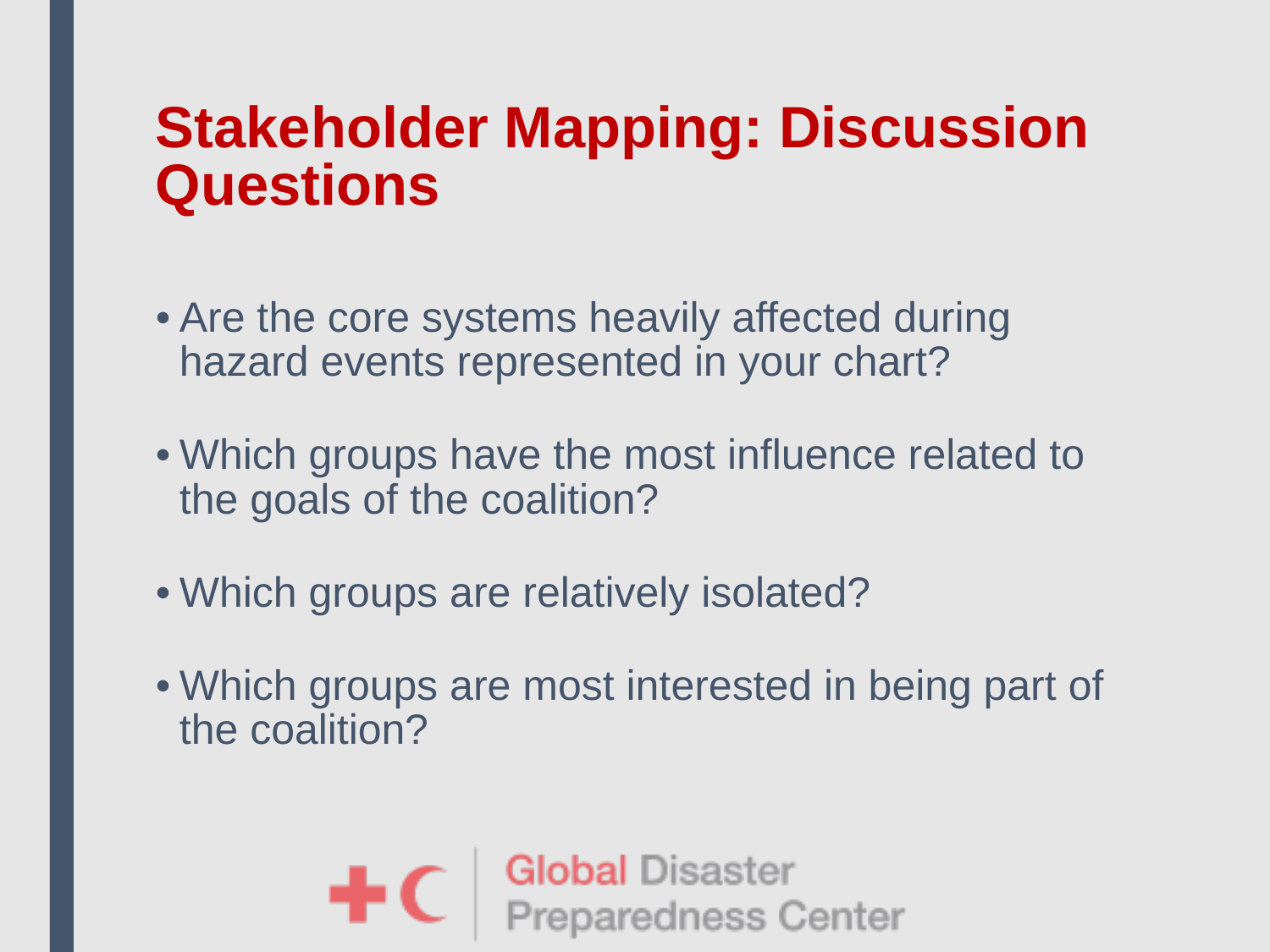

# Stakeholder Mapping: Discussion Questions
Are the core systems heavily affected during hazard events represented in your chart?
Which groups have the most influence related to the goals of the coalition?
Which groups are relatively isolated?
Which groups are most interested in being part of the coalition?